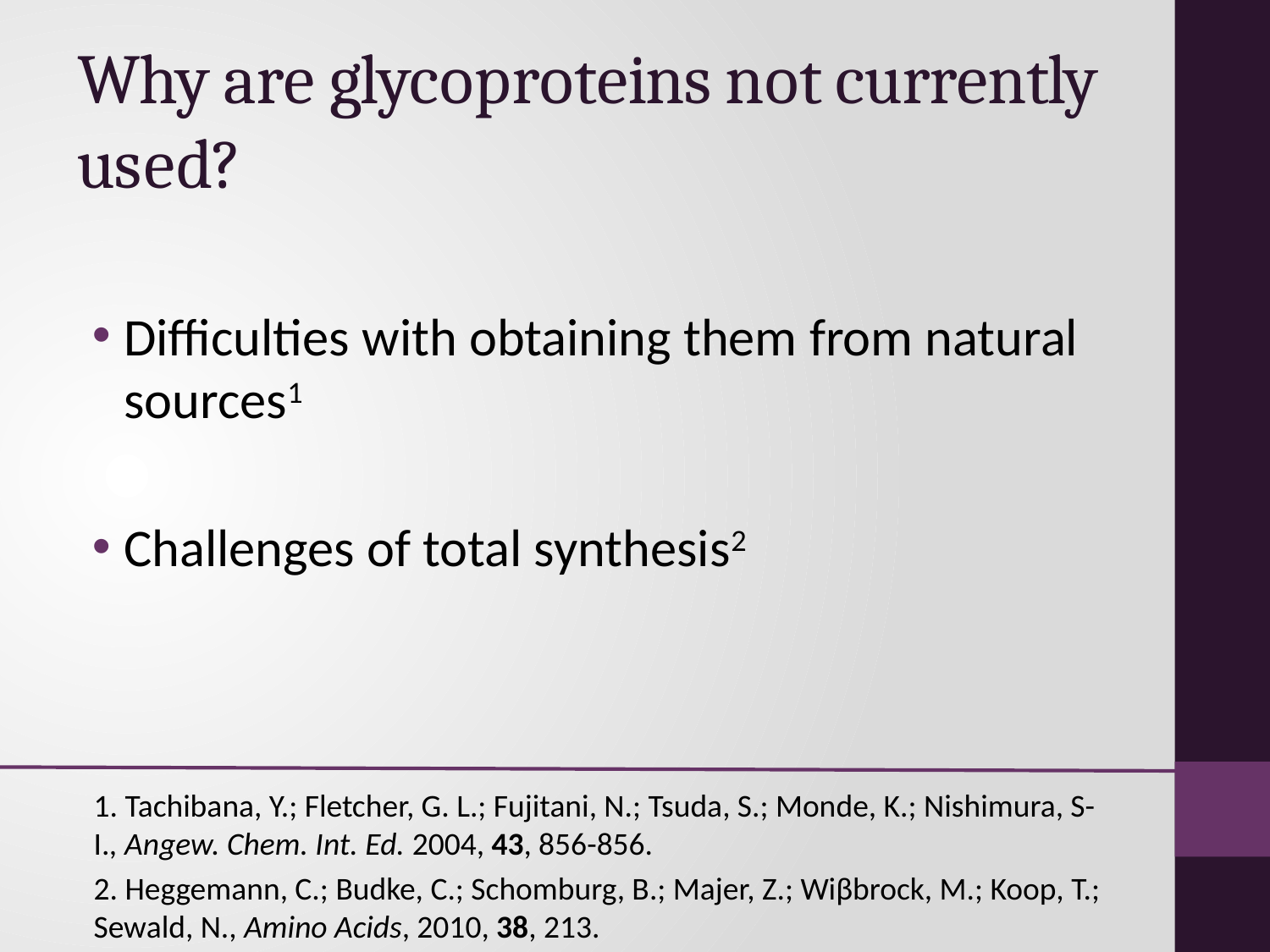

# Why are glycoproteins not currently used?

Difficulties with obtaining them from natural sources1

Challenges of total synthesis2

1. Tachibana, Y.; Fletcher, G. L.; Fujitani, N.; Tsuda, S.; Monde, K.; Nishimura, S-I., Angew. Chem. Int. Ed. 2004, 43, 856-856.
2. Heggemann, C.; Budke, C.; Schomburg, B.; Majer, Z.; Wiβbrock, M.; Koop, T.; Sewald, N., Amino Acids, 2010, 38, 213.